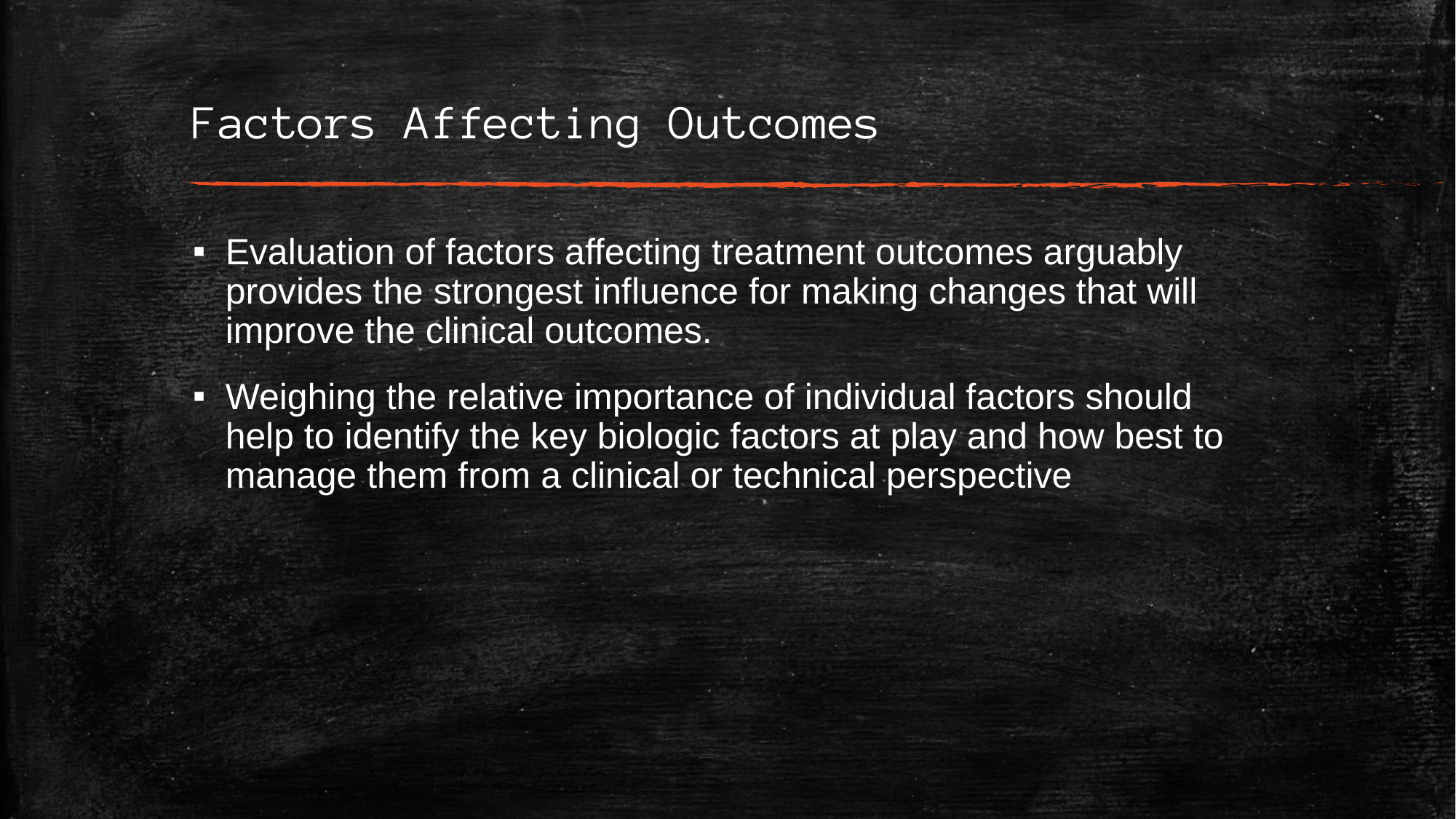

# Factors Affecting Outcomes
Evaluation of factors affecting treatment outcomes arguably provides the strongest influence for making changes that will improve the clinical outcomes.
Weighing the relative importance of individual factors should help to identify the key biologic factors at play and how best to manage them from a clinical or technical perspective